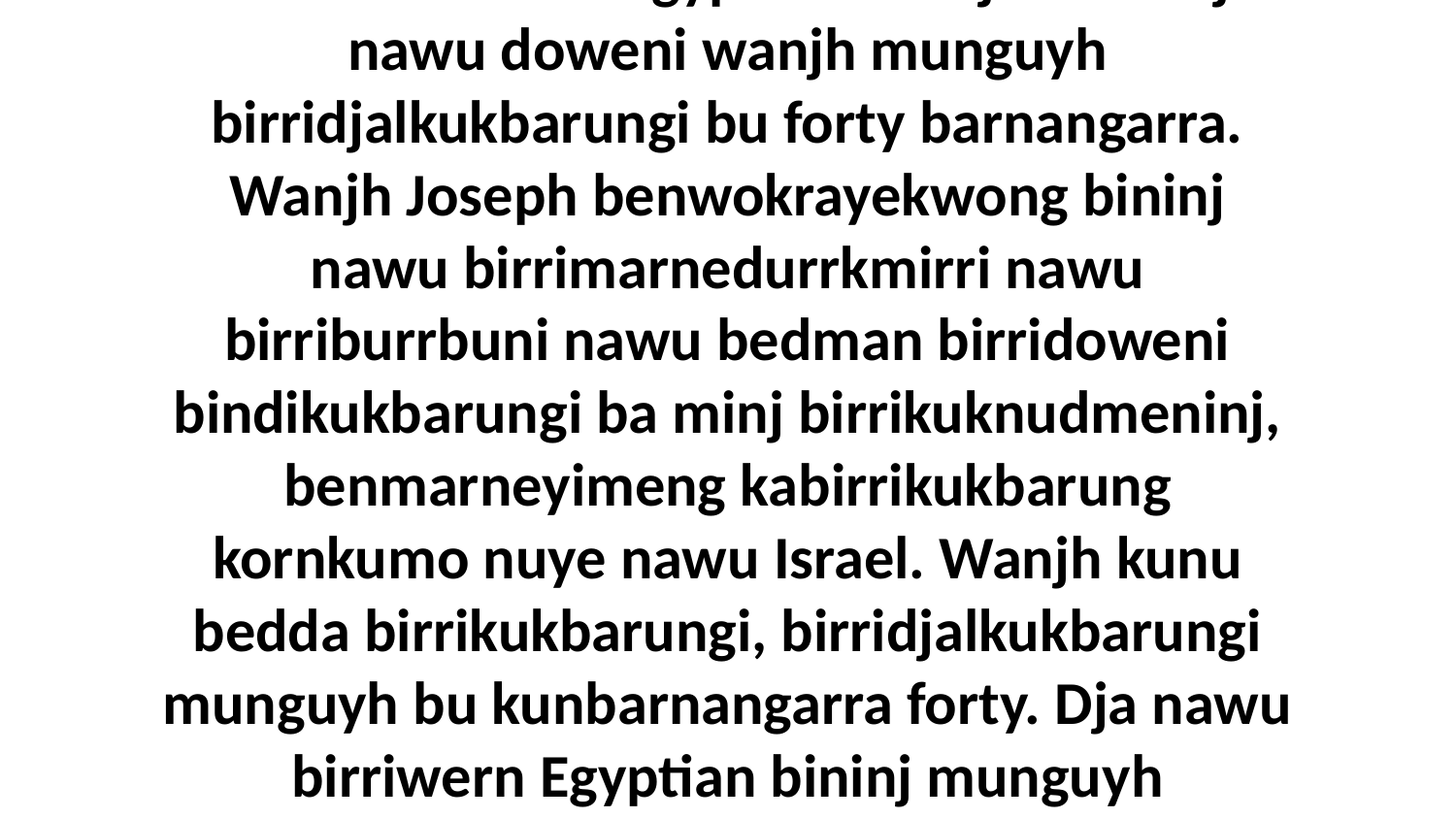

2-3 Bu kumekbe wanjh mankarre yoy bedberre nawu Egyptian bininj bu bininj nawu doweni wanjh munguyh birridjalkukbarungi bu forty barnangarra. Wanjh Joseph benwokrayekwong bininj nawu birrimarnedurrkmirri nawu birriburrbuni nawu bedman birridoweni bindikukbarungi ba minj birrikuknudmeninj, benmarneyimeng kabirrikukbarung kornkumo nuye nawu Israel. Wanjh kunu bedda birrikukbarungi, birridjalkukbarungi munguyh bu kunbarnangarra forty. Dja nawu birriwern Egyptian bininj munguyh birrihdjalmarnenalkbuni kunbarnangarra seventy.